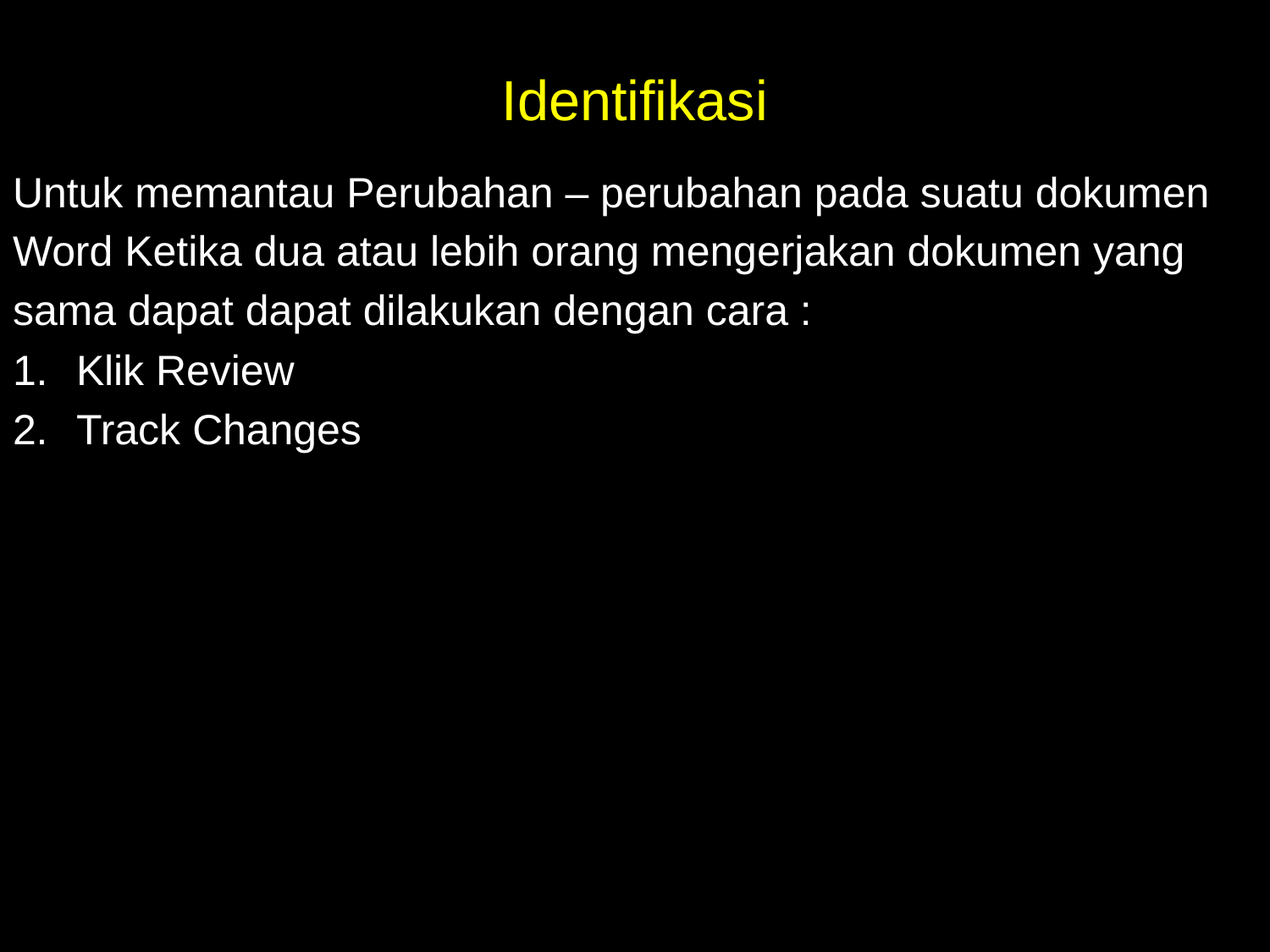

# Identifikasi
Untuk memantau Perubahan – perubahan pada suatu dokumen
Word Ketika dua atau lebih orang mengerjakan dokumen yang
sama dapat dapat dilakukan dengan cara :
Klik Review
Track Changes